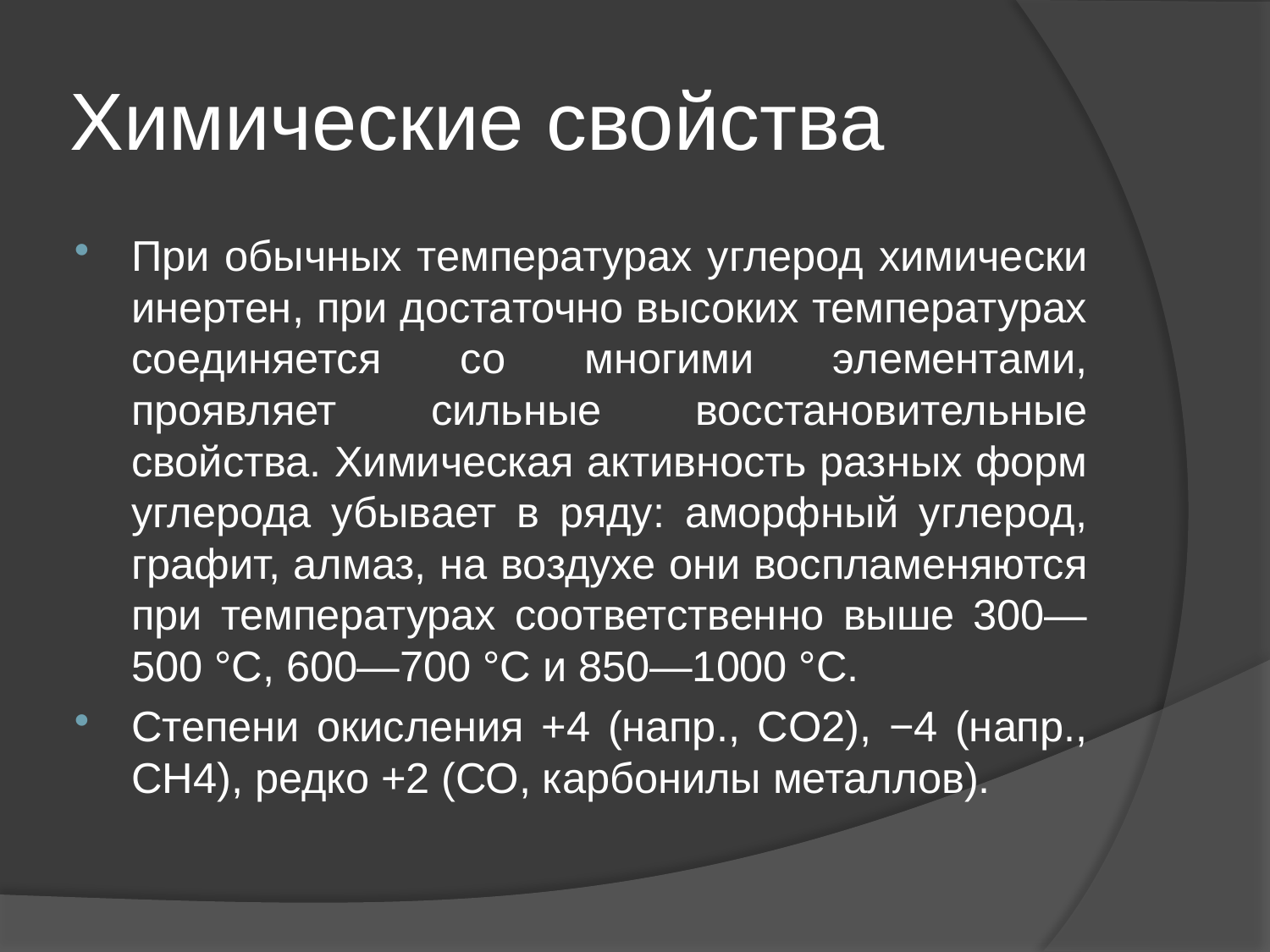

# Химические свойства
При обычных температурах углерод химически инертен, при достаточно высоких температурах соединяется со многими элементами, проявляет сильные восстановительные свойства. Химическая активность разных форм углерода убывает в ряду: аморфный углерод, графит, алмаз, на воздухе они воспламеняются при температурах соответственно выше 300—500 °C, 600—700 °C и 850—1000 °C.
Степени окисления +4 (напр., CO2), −4 (напр., CH4), редко +2 (СО, карбонилы металлов).